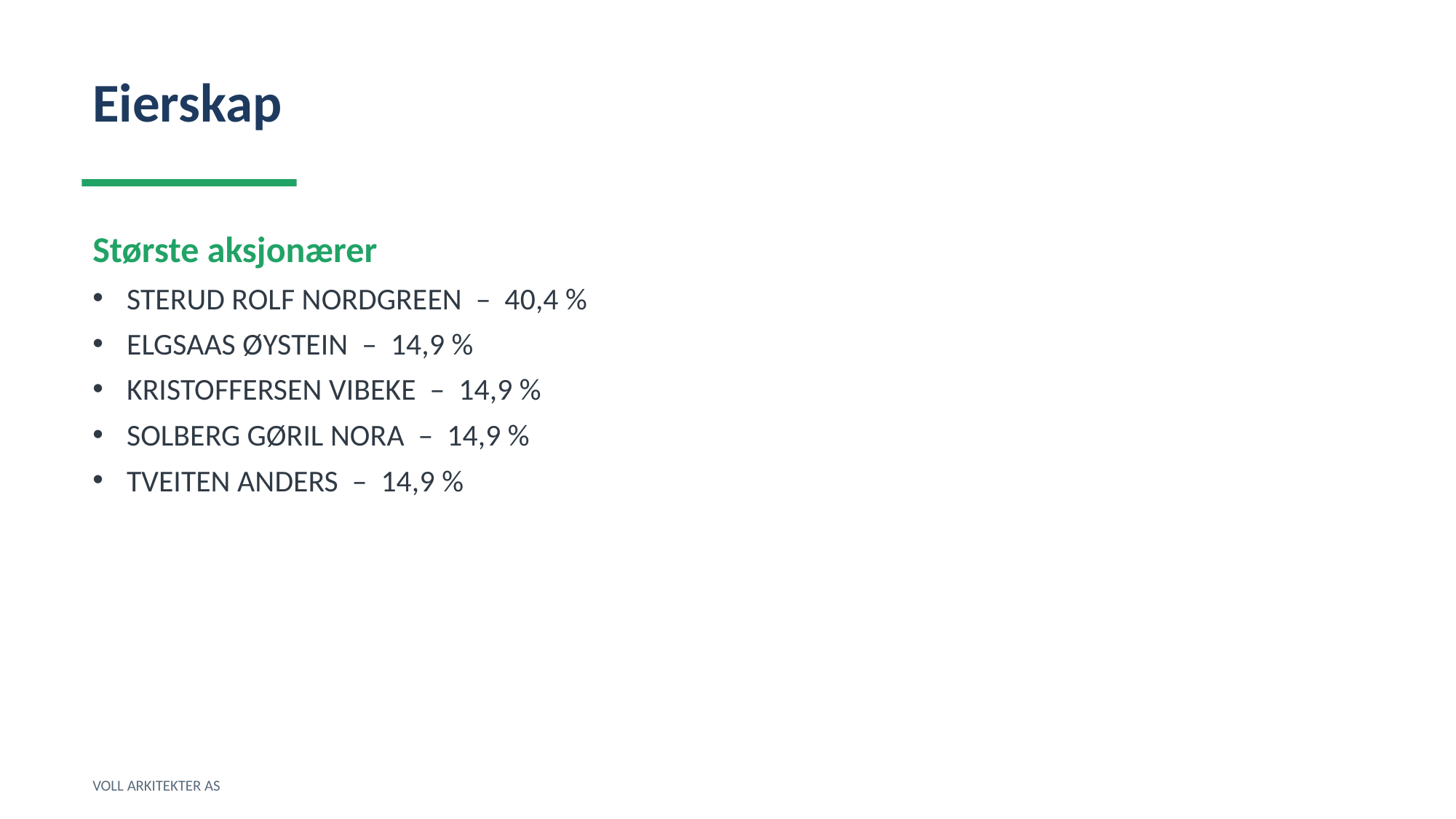

Eierskap

Største aksjonærer
STERUD ROLF NORDGREEN  –  40,4 %
ELGSAAS ØYSTEIN  –  14,9 %
KRISTOFFERSEN VIBEKE  –  14,9 %
SOLBERG GØRIL NORA  –  14,9 %
TVEITEN ANDERS  –  14,9 %
VOLL ARKITEKTER AS